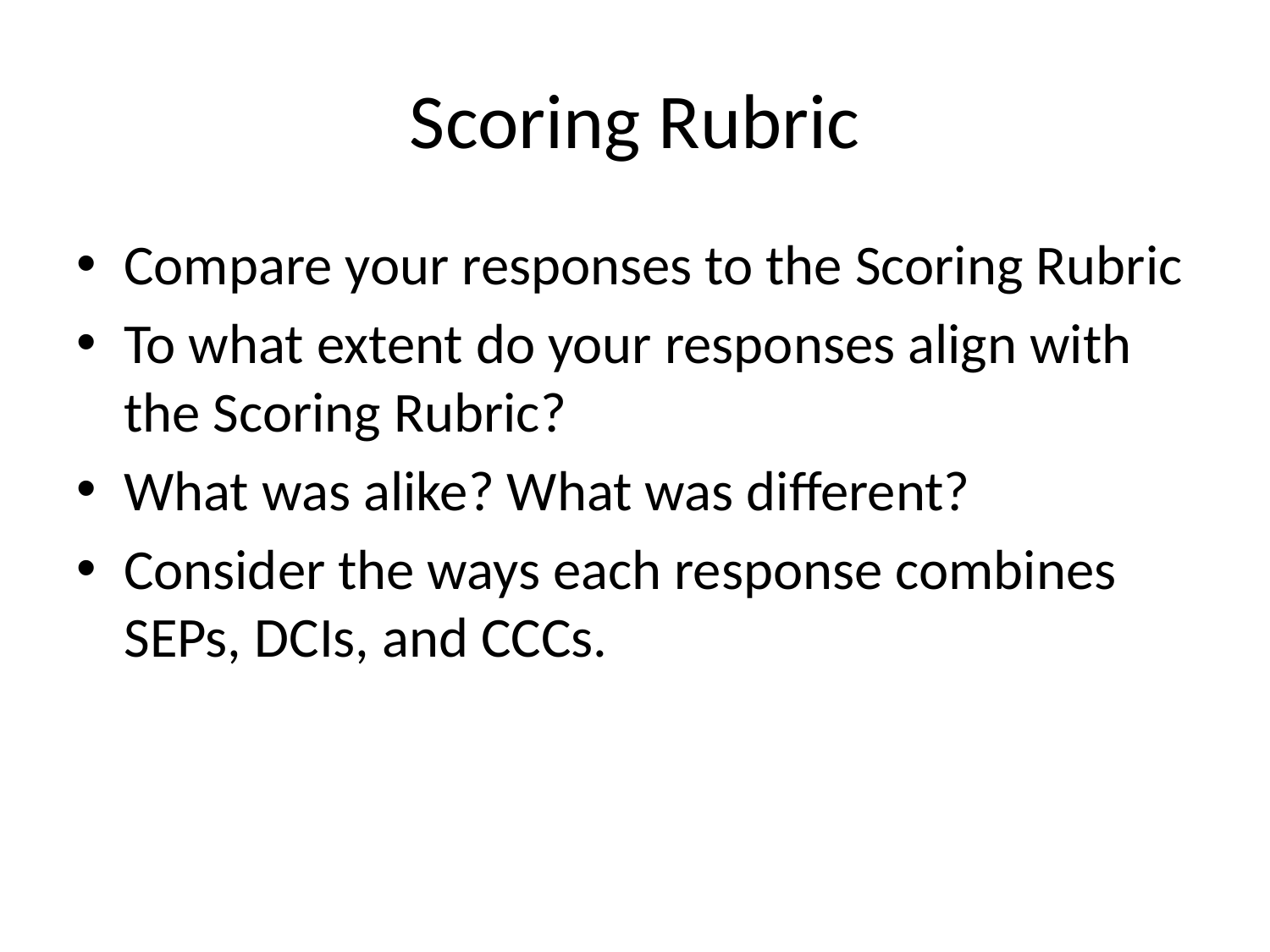

# Scoring Rubric
Compare your responses to the Scoring Rubric
To what extent do your responses align with the Scoring Rubric?
What was alike? What was different?
Consider the ways each response combines SEPs, DCIs, and CCCs.